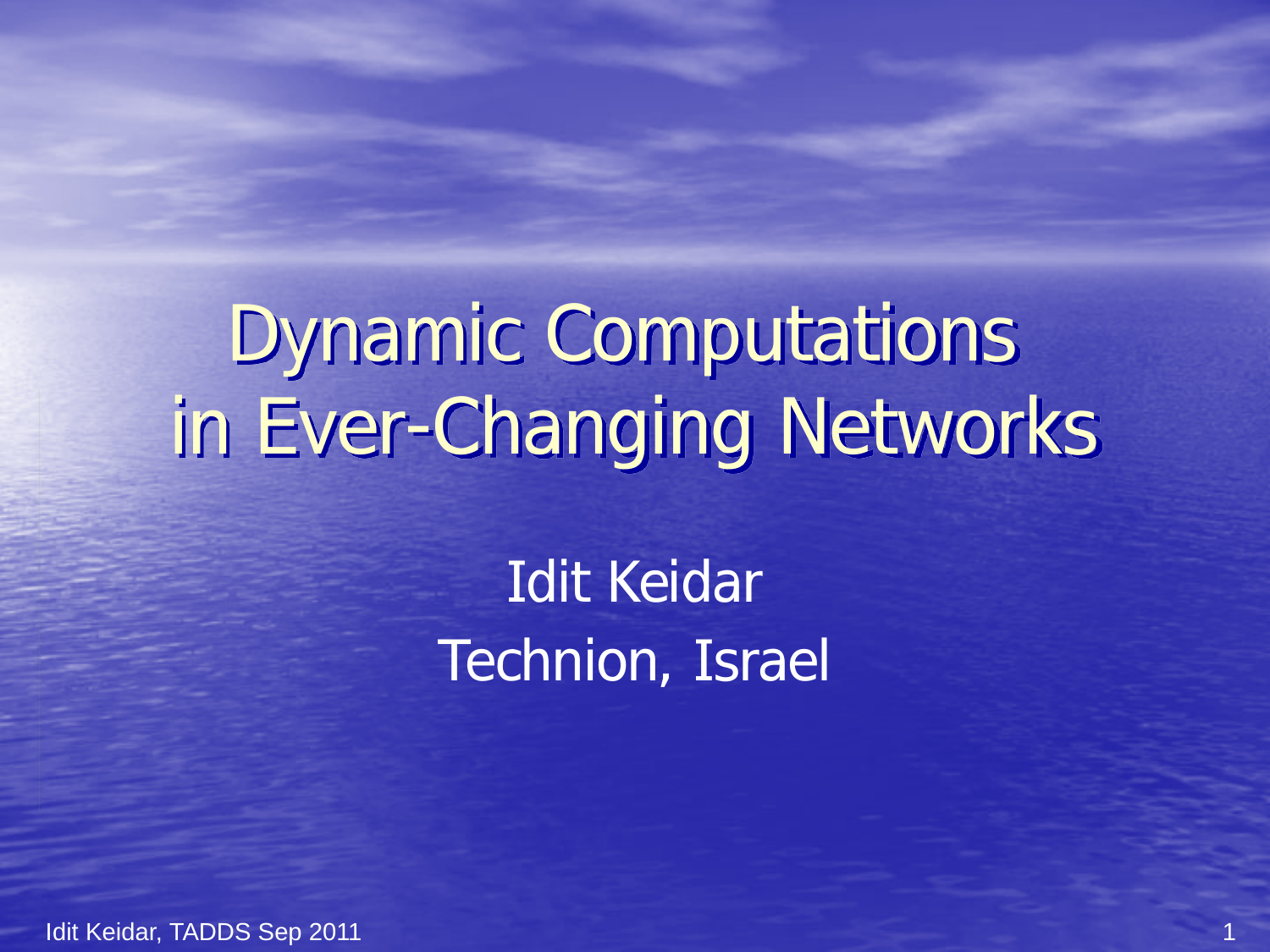

# Dynamic Computations in Ever-Changing Networks
Idit Keidar
Technion, Israel
Idit Keidar, TADDS Sep 2011
1